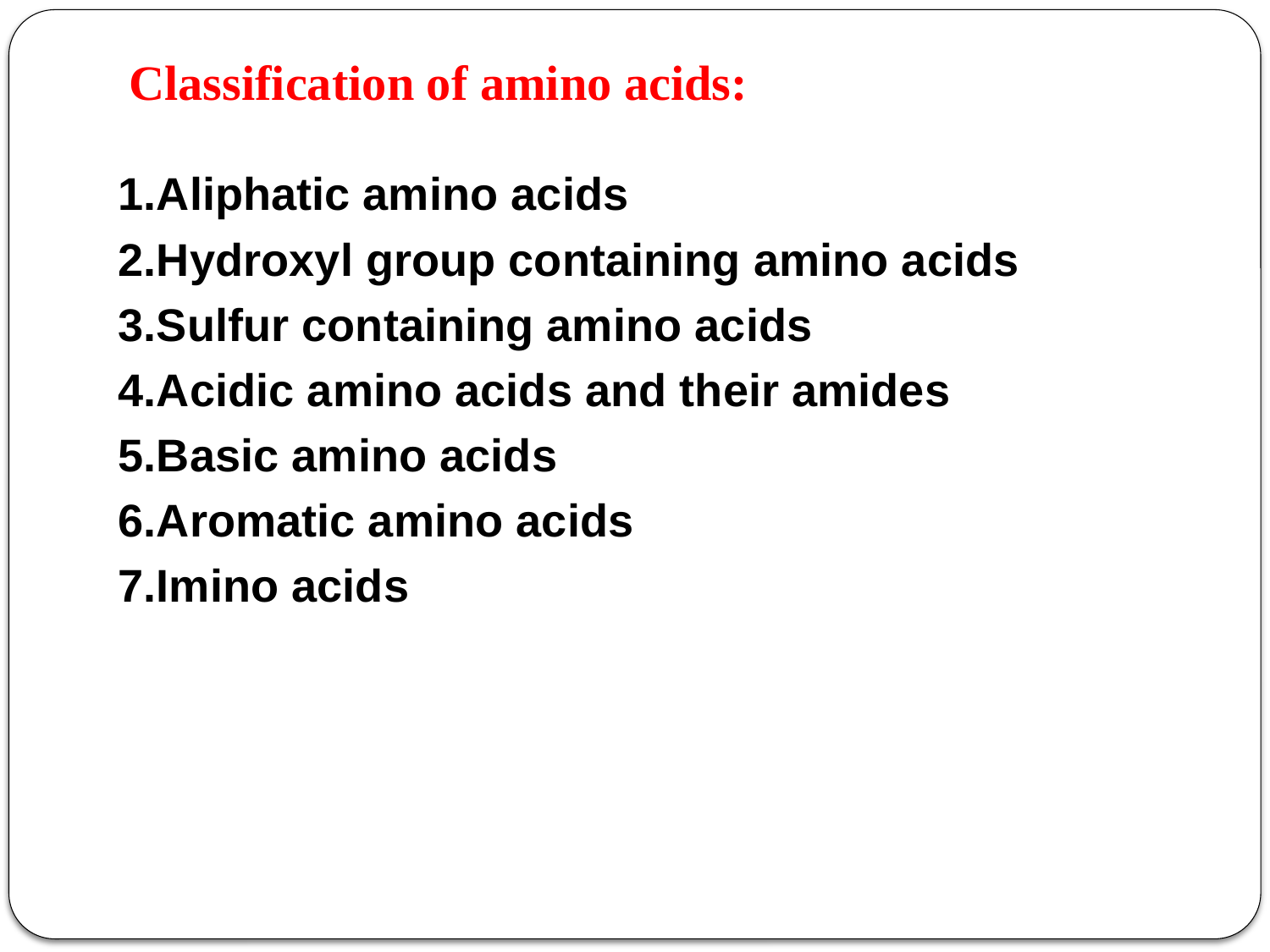

# Classification of amino acids:
1.Aliphatic amino acids
2.Hydroxyl group containing amino acids
3.Sulfur containing amino acids
4.Acidic amino acids and their amides
5.Basic amino acids
6.Aromatic amino acids
7.Imino acids